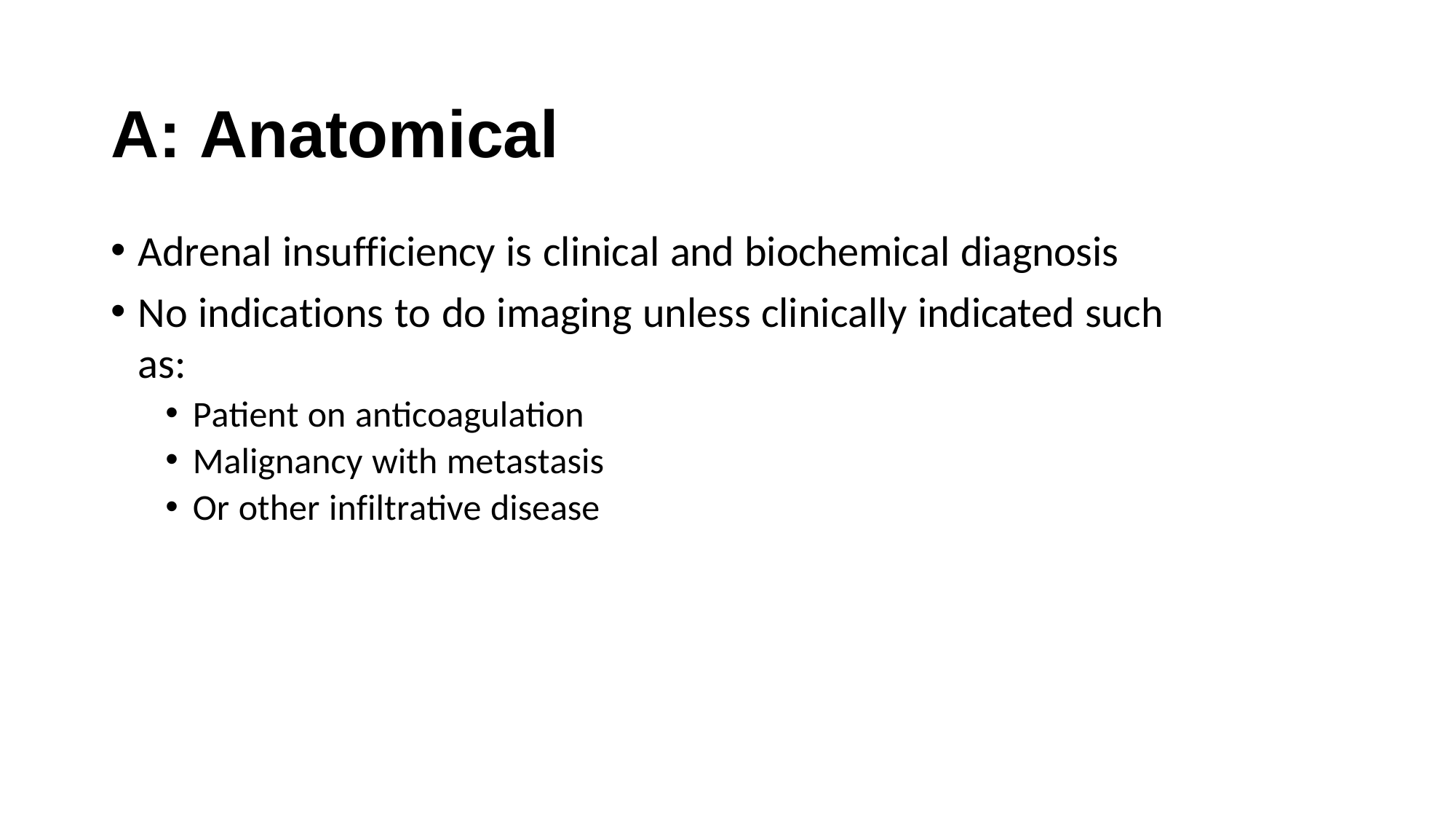

# A: Anatomical
Adrenal insufficiency is clinical and biochemical diagnosis
No indications to do imaging unless clinically indicated such as:
Patient on anticoagulation
Malignancy with metastasis
Or other infiltrative disease